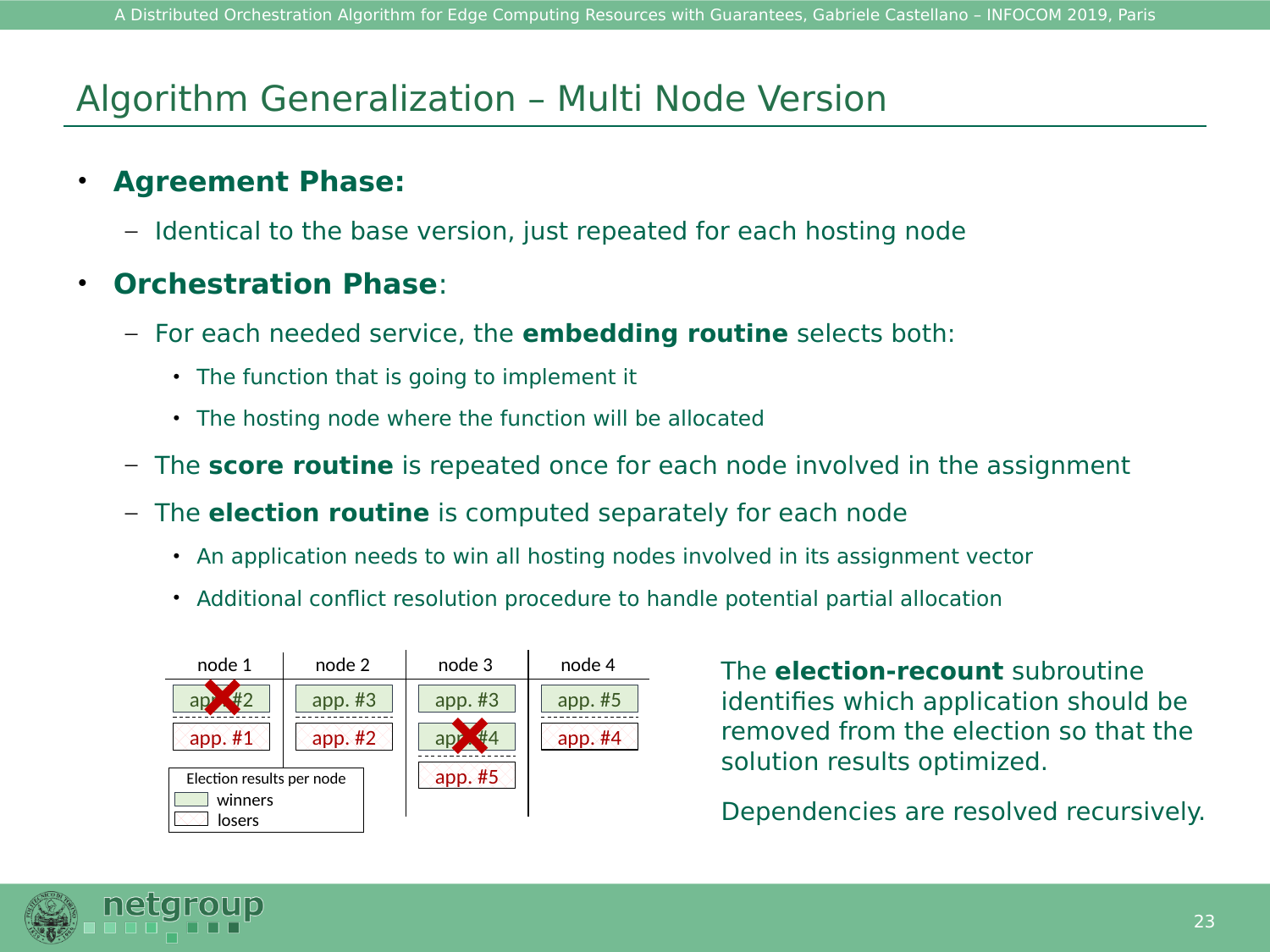

# Algorithm Generalization – Multi Node Version
Agreement Phase:
Identical to the base version, just repeated for each hosting node
Orchestration Phase:
For each needed service, the embedding routine selects both:
The function that is going to implement it
The hosting node where the function will be allocated
The score routine is repeated once for each node involved in the assignment
The election routine is computed separately for each node
An application needs to win all hosting nodes involved in its assignment vector
Additional conflict resolution procedure to handle potential partial allocation
node 1
node 2
node 3
node 4
app. #2
app. #3
app. #3
app. #5
app. #4
app. #4
app. #1
app. #2
app. #5

Election results per node
winners

losers

The election-recount subroutine identifies which application should be removed from the election so that the solution results optimized.
Dependencies are resolved recursively.